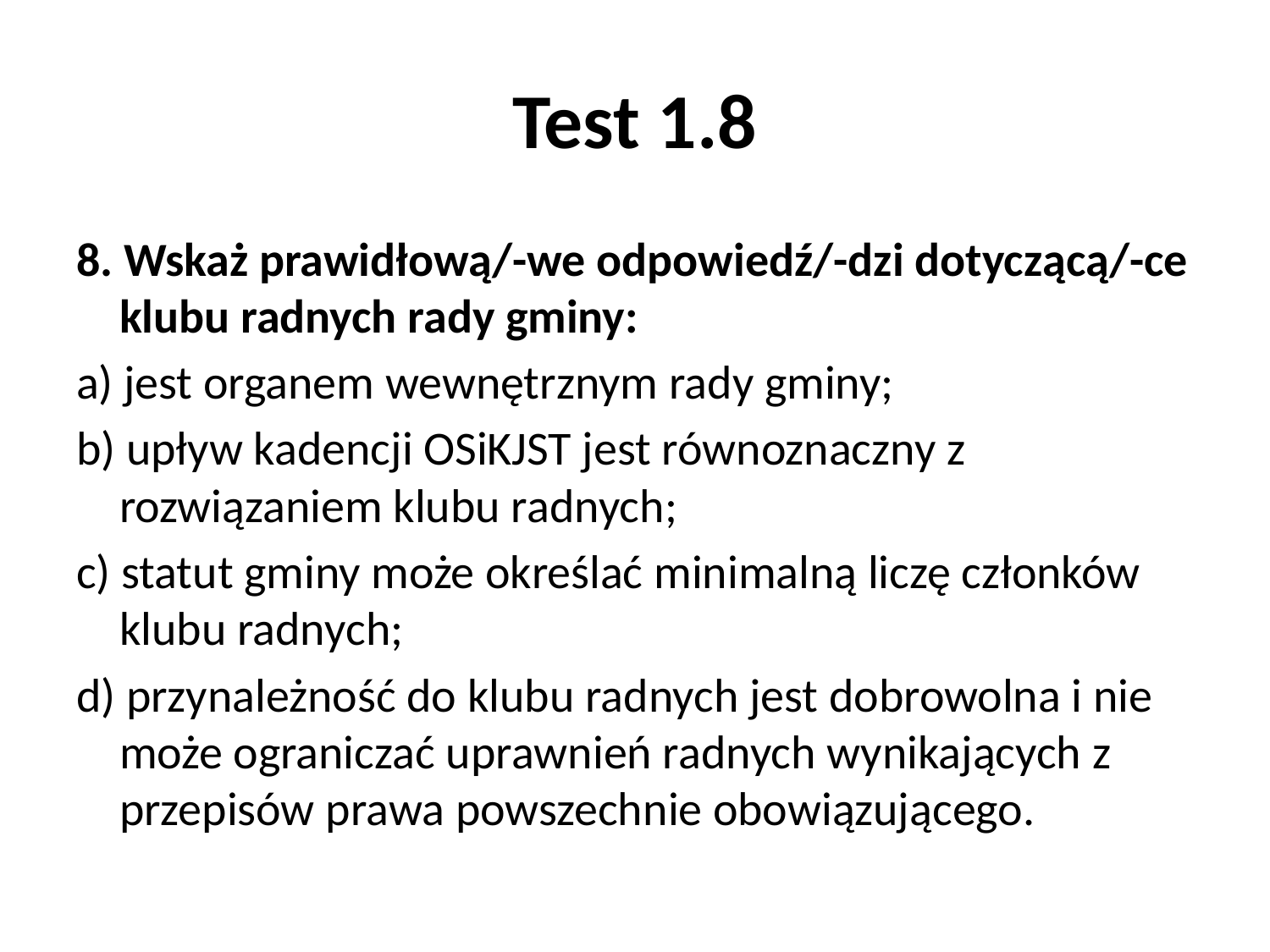

# Test 1.8
8. Wskaż prawidłową/-we odpowiedź/-dzi dotyczącą/-ce klubu radnych rady gminy:
a) jest organem wewnętrznym rady gminy;
b) upływ kadencji OSiKJST jest równoznaczny z rozwiązaniem klubu radnych;
c) statut gminy może określać minimalną liczę członków klubu radnych;
d) przynależność do klubu radnych jest dobrowolna i nie może ograniczać uprawnień radnych wynikających z przepisów prawa powszechnie obowiązującego.